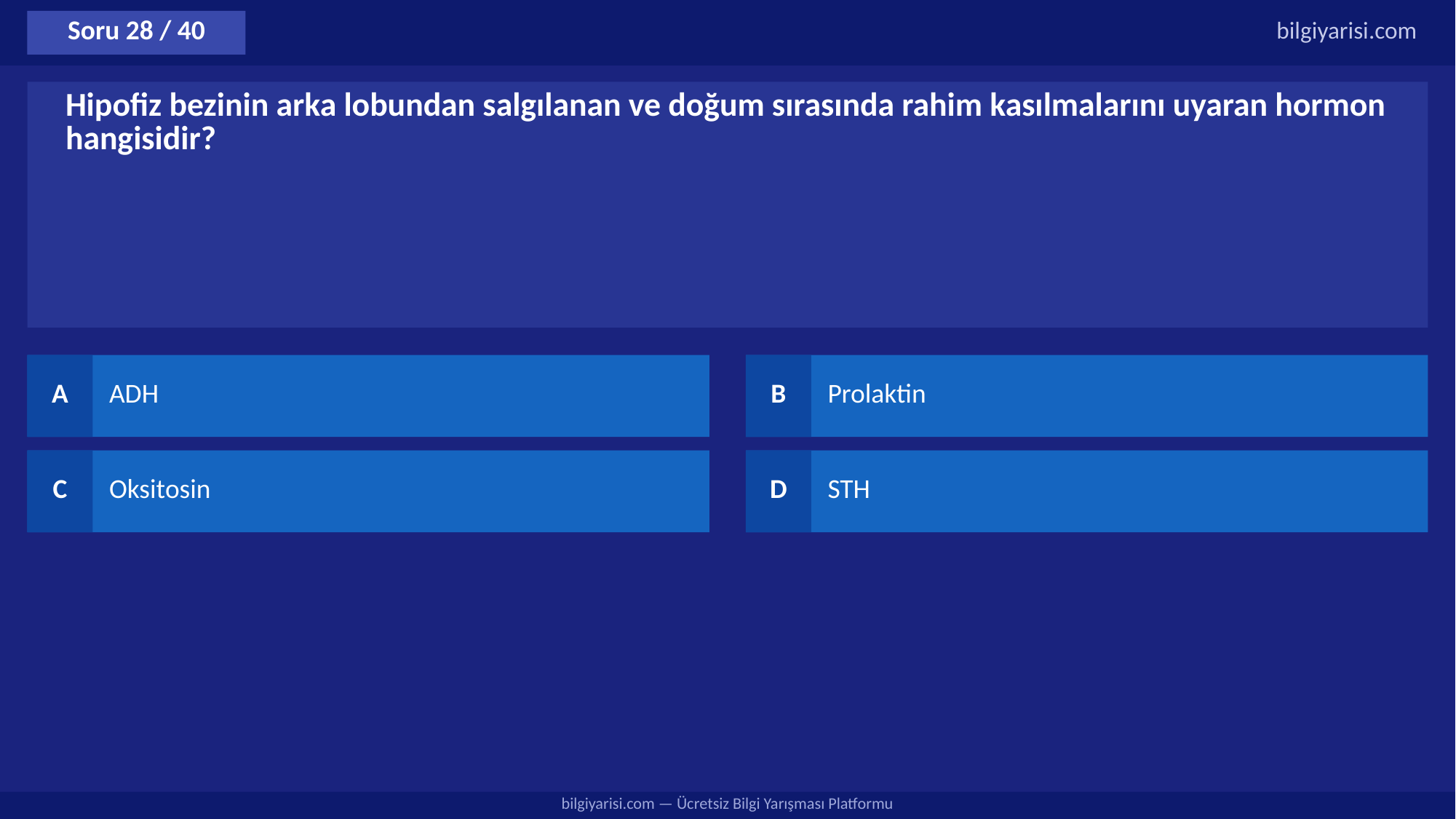

Soru 28 / 40
bilgiyarisi.com

Hipofiz bezinin arka lobundan salgılanan ve doğum sırasında rahim kasılmalarını uyaran hormon hangisidir?

A
ADH

B
Prolaktin

C
Oksitosin

D
STH
bilgiyarisi.com — Ücretsiz Bilgi Yarışması Platformu